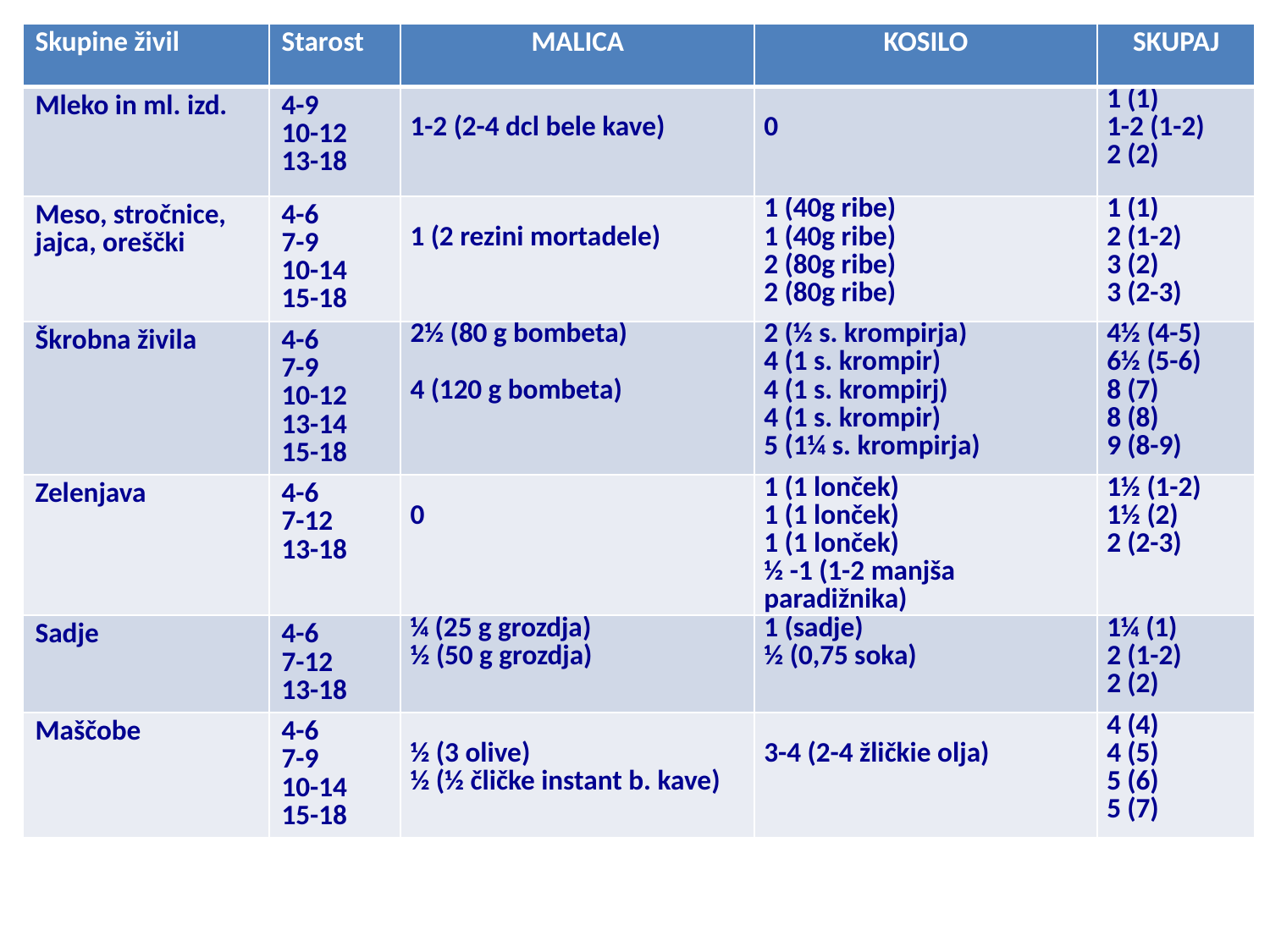

| Skupine živil | Starost | MALICA | KOSILO | SKUPAJ |
| --- | --- | --- | --- | --- |
| Mleko in ml. izd. | 4-9 10-12 13-18 | 1-2 (2-4 dcl bele kave) | 0 | 1 (1) 1-2 (1-2) 2 (2) |
| Meso, stročnice, jajca, oreščki | 4-6 7-9 10-14 15-18 | 1 (2 rezini mortadele) | 1 (40g ribe) 1 (40g ribe) 2 (80g ribe) 2 (80g ribe) | 1 (1) 2 (1-2) 3 (2) 3 (2-3) |
| Škrobna živila | 4-6 7-9 10-12 13-14 15-18 | 2½ (80 g bombeta)   4 (120 g bombeta) | 2 (½ s. krompirja) 4 (1 s. krompir) 4 (1 s. krompirj) 4 (1 s. krompir) 5 (1¼ s. krompirja) | 4½ (4-5) 6½ (5-6) 8 (7) 8 (8) 9 (8-9) |
| Zelenjava | 4-6 7-12 13-18 | 0 | 1 (1 lonček) 1 (1 lonček) 1 (1 lonček) ½ -1 (1-2 manjša paradižnika) | 1½ (1-2) 1½ (2) 2 (2-3) |
| Sadje | 4-6 7-12 13-18 | ¼ (25 g grozdja) ½ (50 g grozdja) | 1 (sadje) ½ (0,75 soka) | 1¼ (1) 2 (1-2) 2 (2) |
| Maščobe | 4-6 7-9 10-14 15-18 | ½ (3 olive) ½ (½ čličke instant b. kave) | 3-4 (2-4 žličkie olja) | 4 (4) 4 (5) 5 (6) 5 (7) |